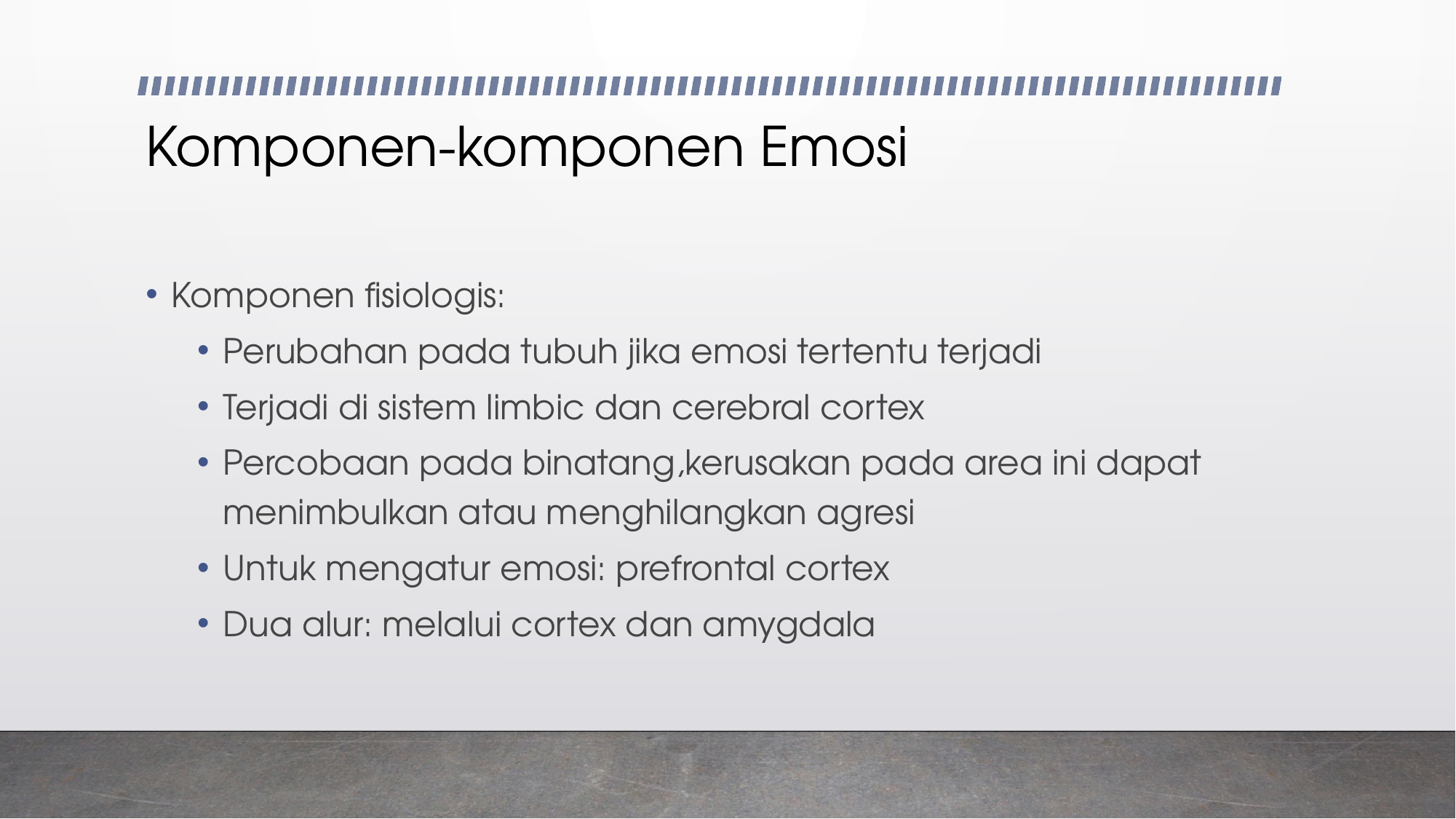

# Komponen-komponen Emosi
Komponen fisiologis:
Perubahan pada tubuh jika emosi tertentu terjadi
Terjadi di sistem limbic dan cerebral cortex
Percobaan pada binatang,kerusakan pada area ini dapat menimbulkan atau menghilangkan agresi
Untuk mengatur emosi: prefrontal cortex
Dua alur: melalui cortex dan amygdala